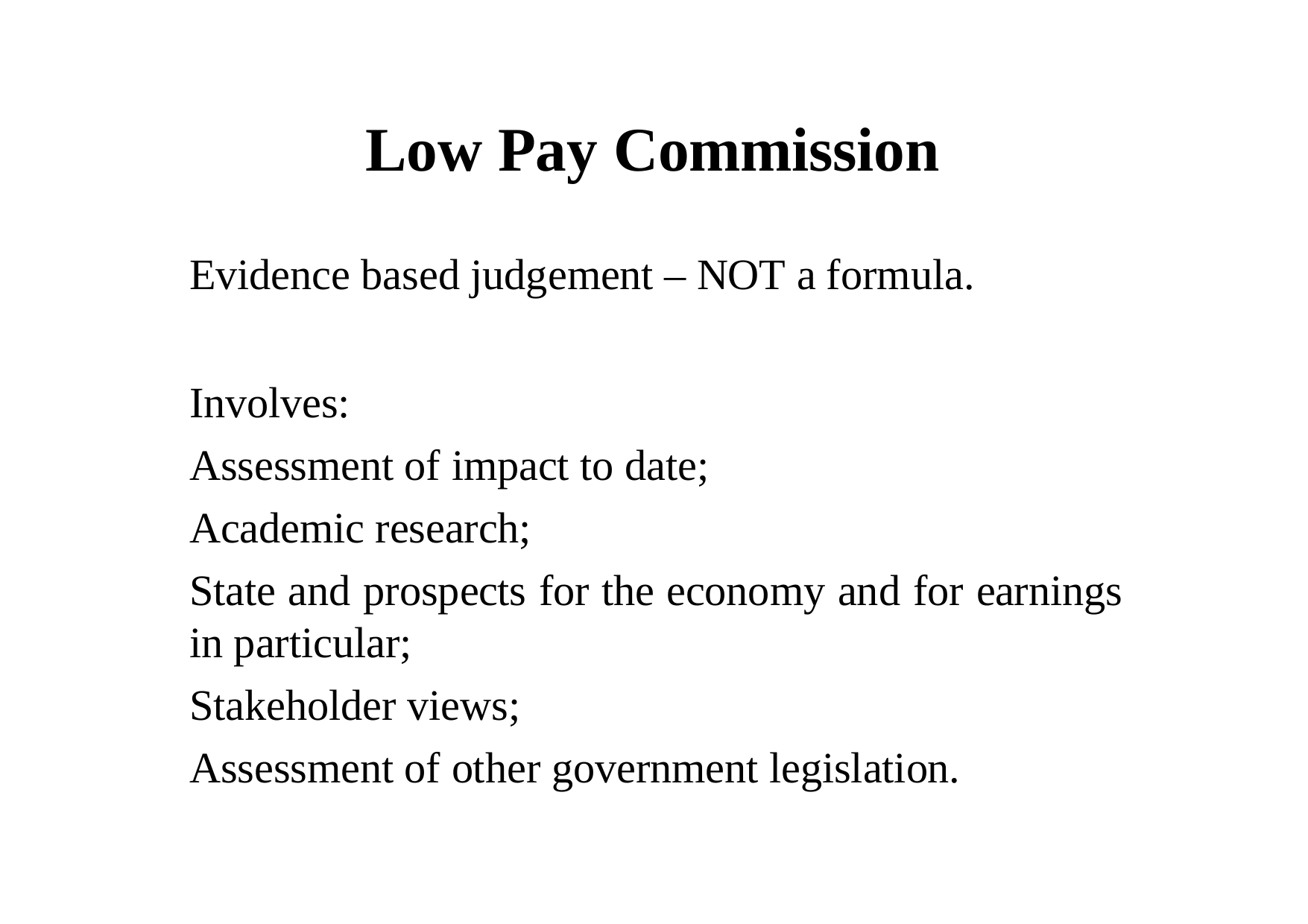

# Low Pay Commission
Evidence based judgement – NOT a formula.

Involves:
Assessment of impact to date; Academic research;
State and prospects for the economy and for earnings in particular;
Stakeholder views;
Assessment of other government legislation.